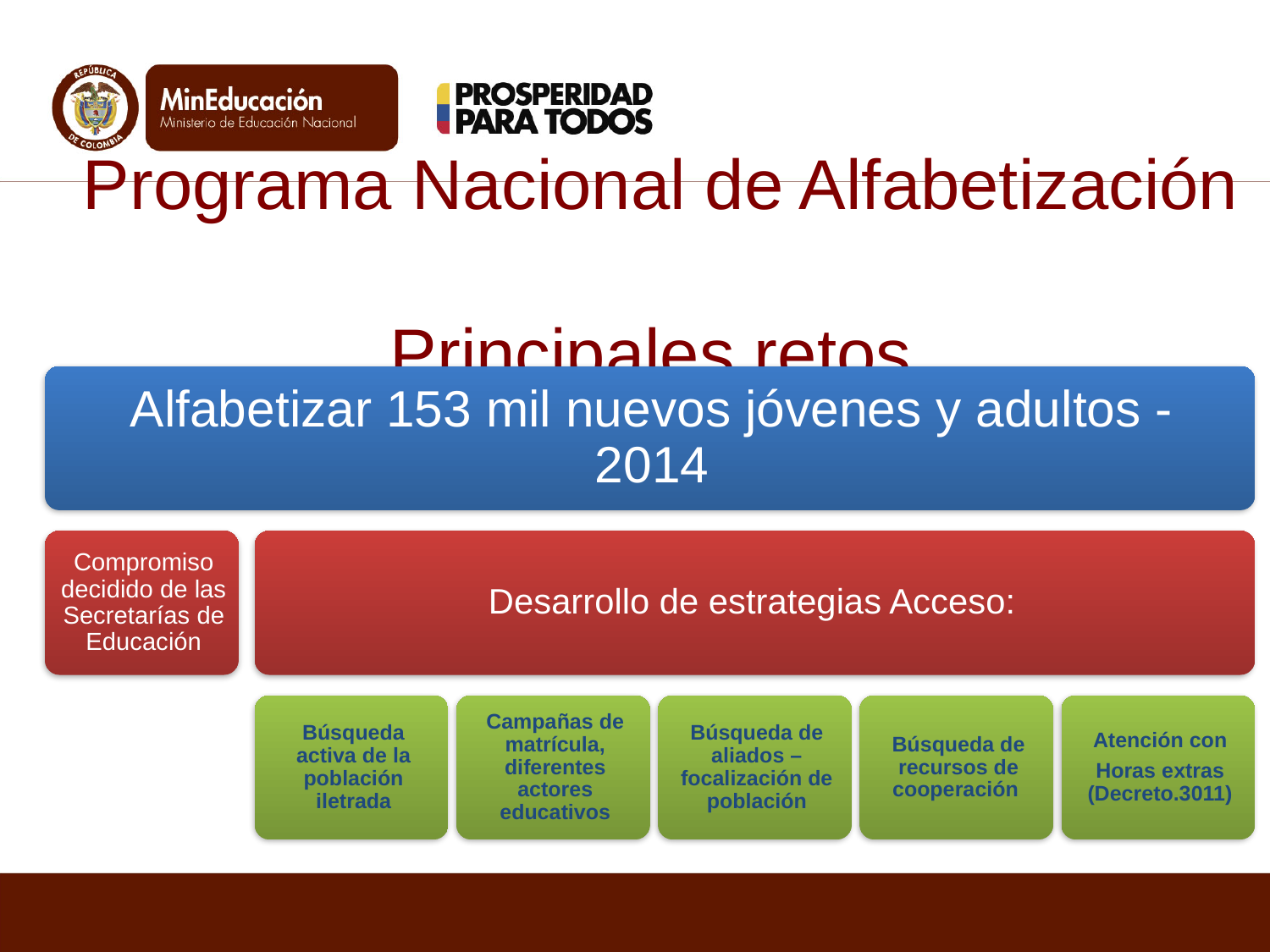

# Programa Nacional de Alfabetización Principales retos
Alfabetizar 153 mil nuevos jóvenes y adultos - 2014
Compromiso decidido de las Secretarías de Educación
Desarrollo de estrategias Acceso:
Búsqueda activa de la población iletrada
Campañas de matrícula, diferentes actores educativos
Búsqueda de aliados – focalización de población
Búsqueda de recursos de cooperación
Atención con
Horas extras (Decreto.3011)